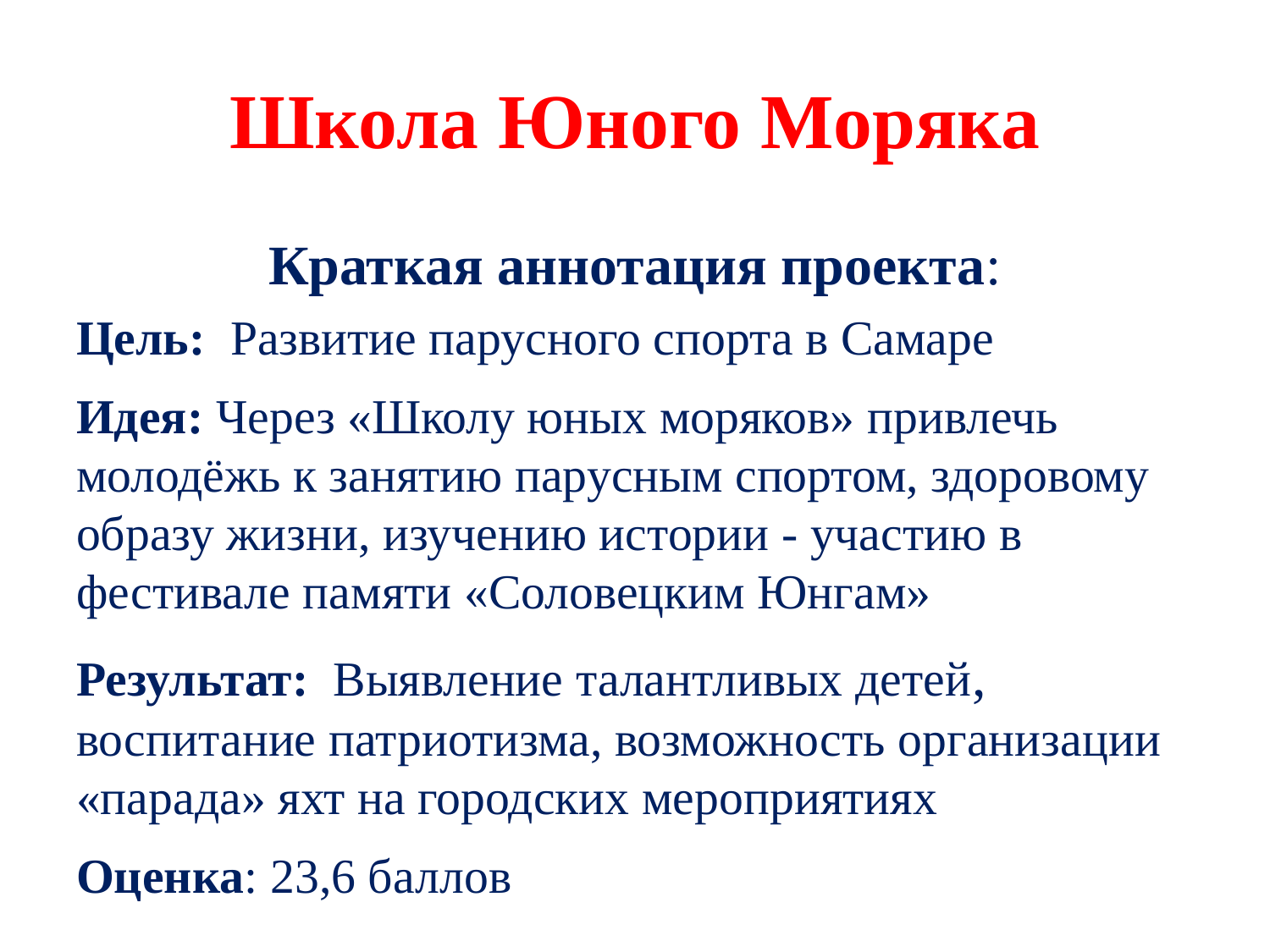

# Школа Юного Моряка
Краткая аннотация проекта:
Цель:  Развитие парусного спорта в Самаре
Идея: Через «Школу юных моряков» привлечь молодёжь к занятию парусным спортом, здоровому образу жизни, изучению истории - участию в фестивале памяти «Соловецким Юнгам»
Результат:  Выявление талантливых детей, воспитание патриотизма, возможность организации «парада» яхт на городских мероприятиях
Оценка: 23,6 баллов